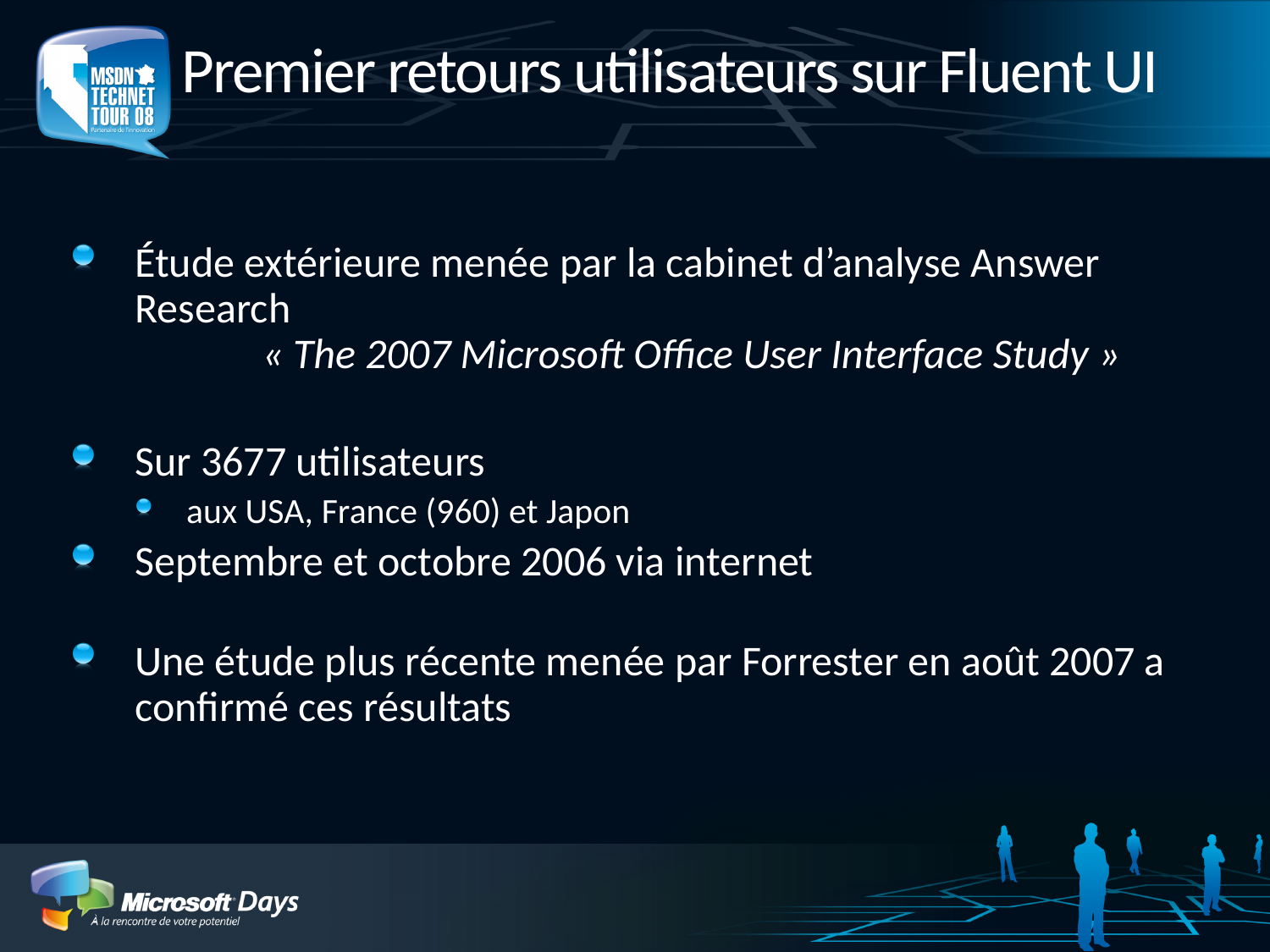

# Premier retours utilisateurs sur Fluent UI
Étude extérieure menée par la cabinet d’analyse Answer Research
	« The 2007 Microsoft Office User Interface Study »

Sur 3677 utilisateurs
aux USA, France (960) et Japon
Septembre et octobre 2006 via internet
Une étude plus récente menée par Forrester en août 2007 a confirmé ces résultats